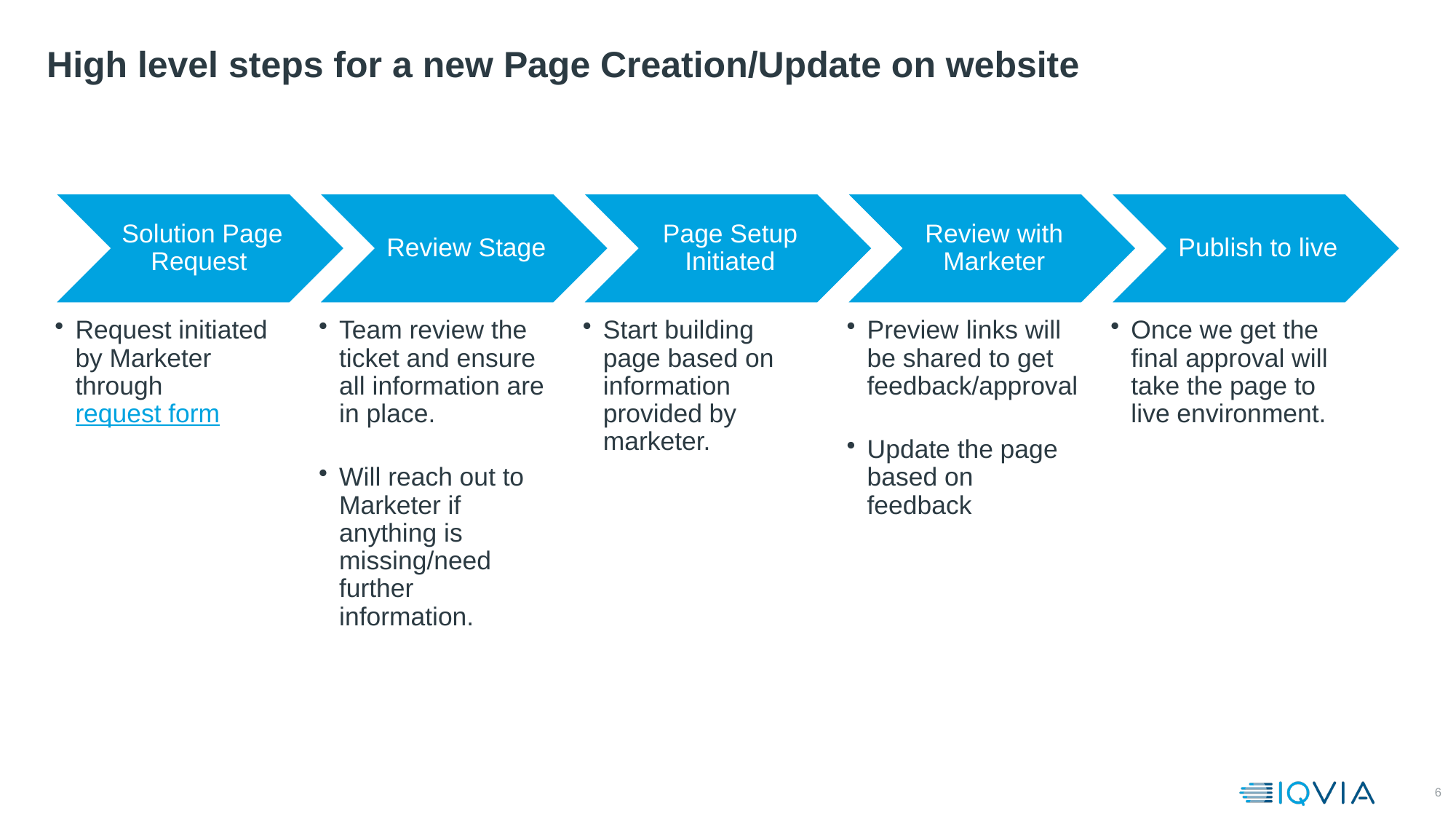

High level steps for a new Page Creation/Update on website​
Solution Page Request
Request initiated by Marketer through request form
Review Stage
Team review the ticket and ensure all information are in place.

Will reach out to Marketer if anything is missing/need further information.
Page Setup Initiated
Start building page based on information provided by marketer.
Review with Marketer
Preview links will be shared to get feedback/approval

Update the page based on feedback
Publish to live
Once we get the final approval will take the page to live environment.